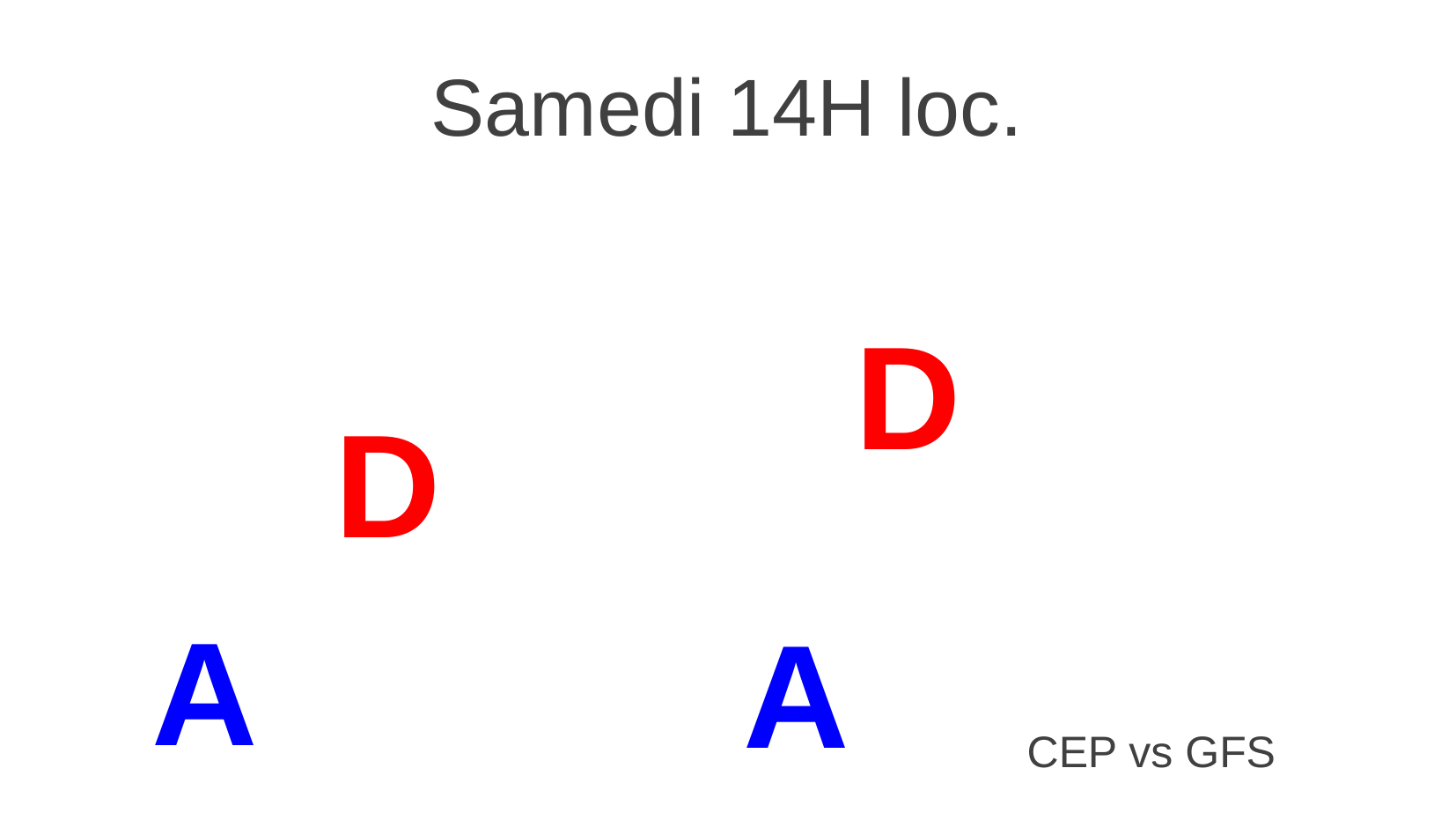

Samedi 14H loc.
D
D
A
A
CEP vs GFS